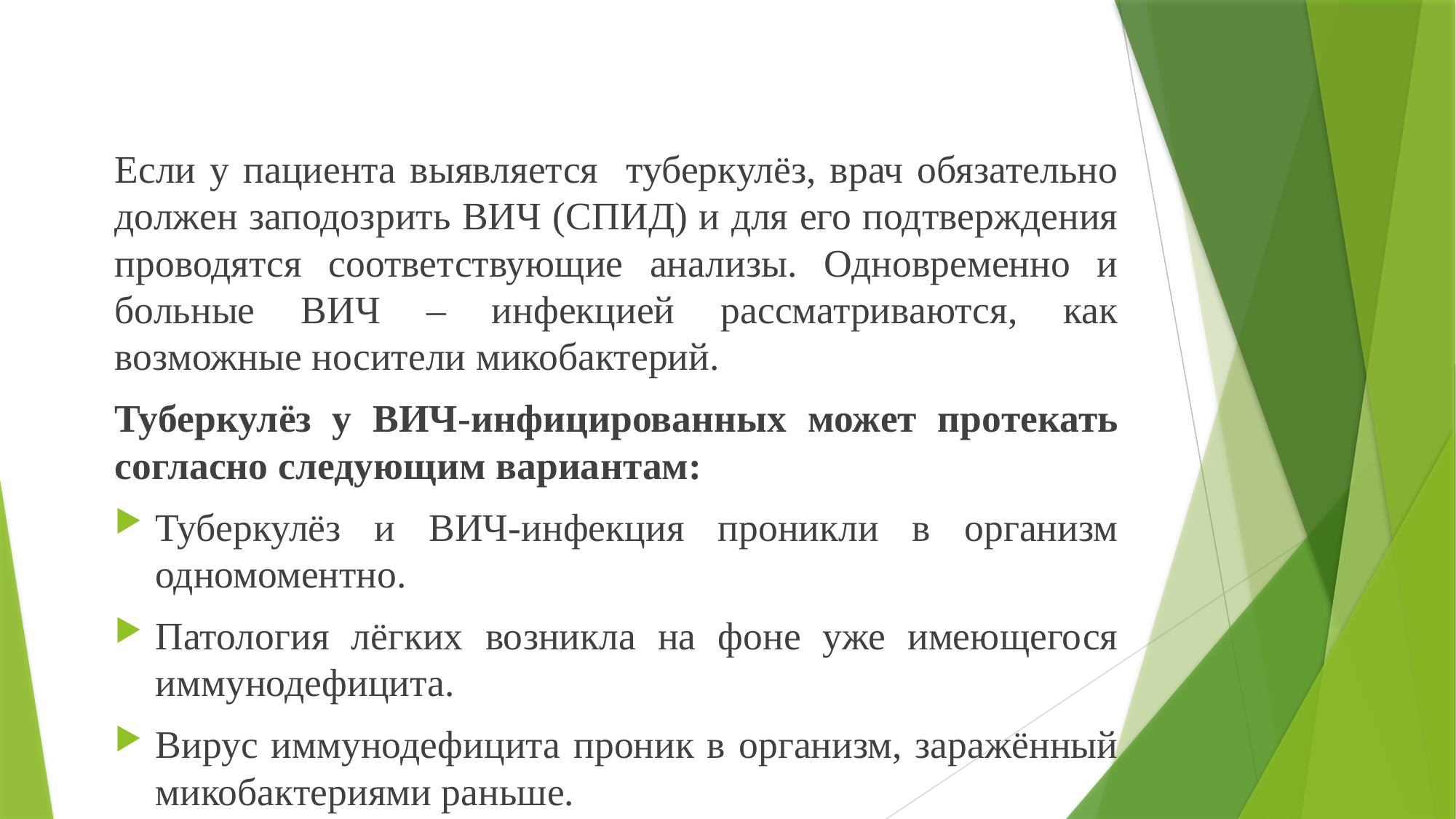

#
Если у пациента выявляется  туберкулёз, врач обязательно должен заподозрить ВИЧ (СПИД) и для его подтверждения проводятся соответствующие анализы. Одновременно и больные ВИЧ – инфекцией рассматриваются, как возможные носители микобактерий.
Туберкулёз у ВИЧ-инфицированных может протекать согласно следующим вариантам:
Туберкулёз и ВИЧ-инфекция проникли в организм одномоментно.
Патология лёгких возникла на фоне уже имеющегося иммунодефицита.
Вирус иммунодефицита проник в организм, заражённый микобактериями раньше.